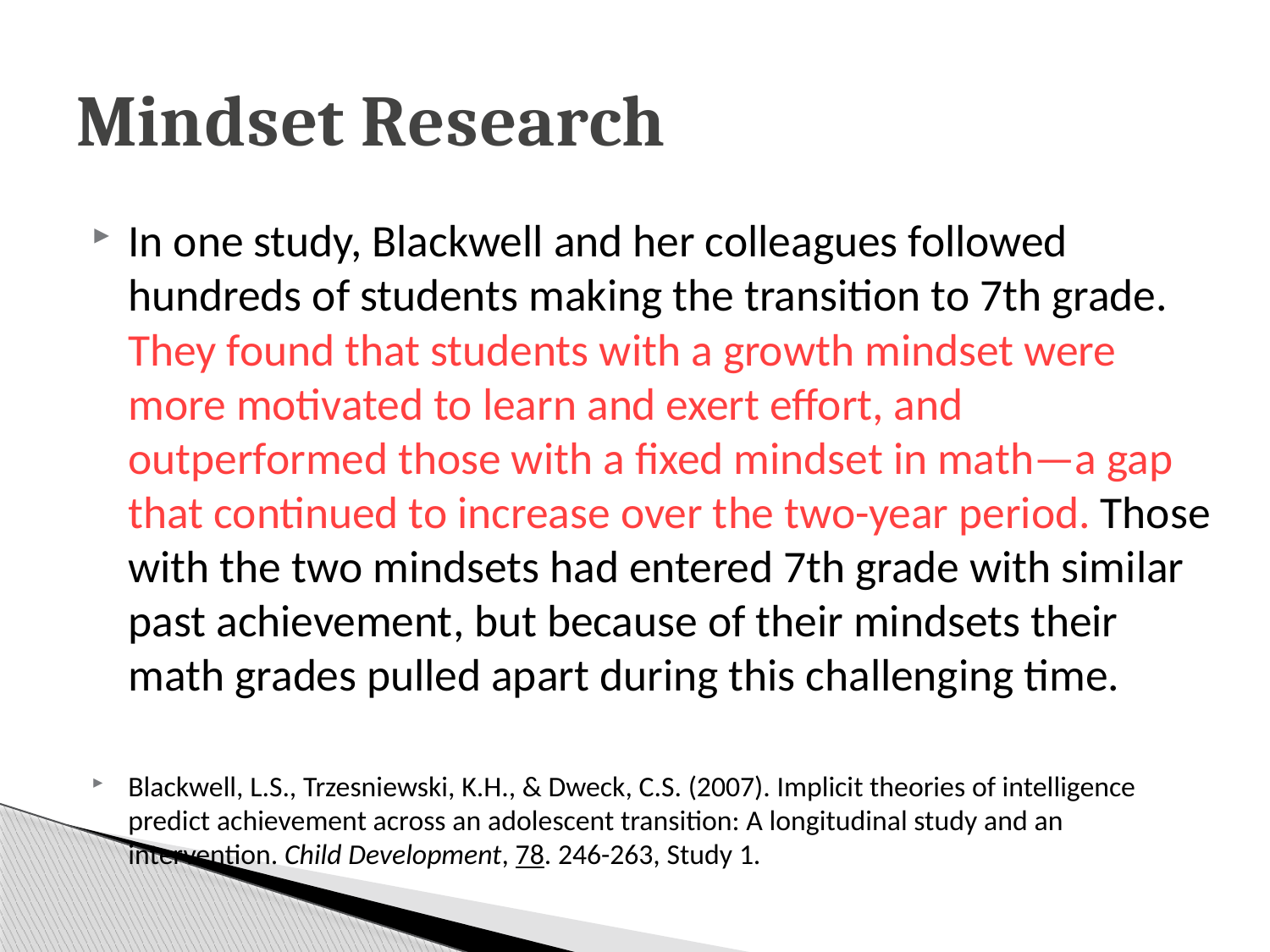

# Mindset Research
In one study, Blackwell and her colleagues followed hundreds of students making the transition to 7th grade. They found that students with a growth mindset were more motivated to learn and exert effort, and outperformed those with a fixed mindset in math—a gap that continued to increase over the two-year period. Those with the two mindsets had entered 7th grade with similar past achievement, but because of their mindsets their math grades pulled apart during this challenging time.

Blackwell, L.S., Trzesniewski, K.H., & Dweck, C.S. (2007). Implicit theories of intelligence predict achievement across an adolescent transition: A longitudinal study and an intervention. Child Development, 78. 246-263, Study 1.